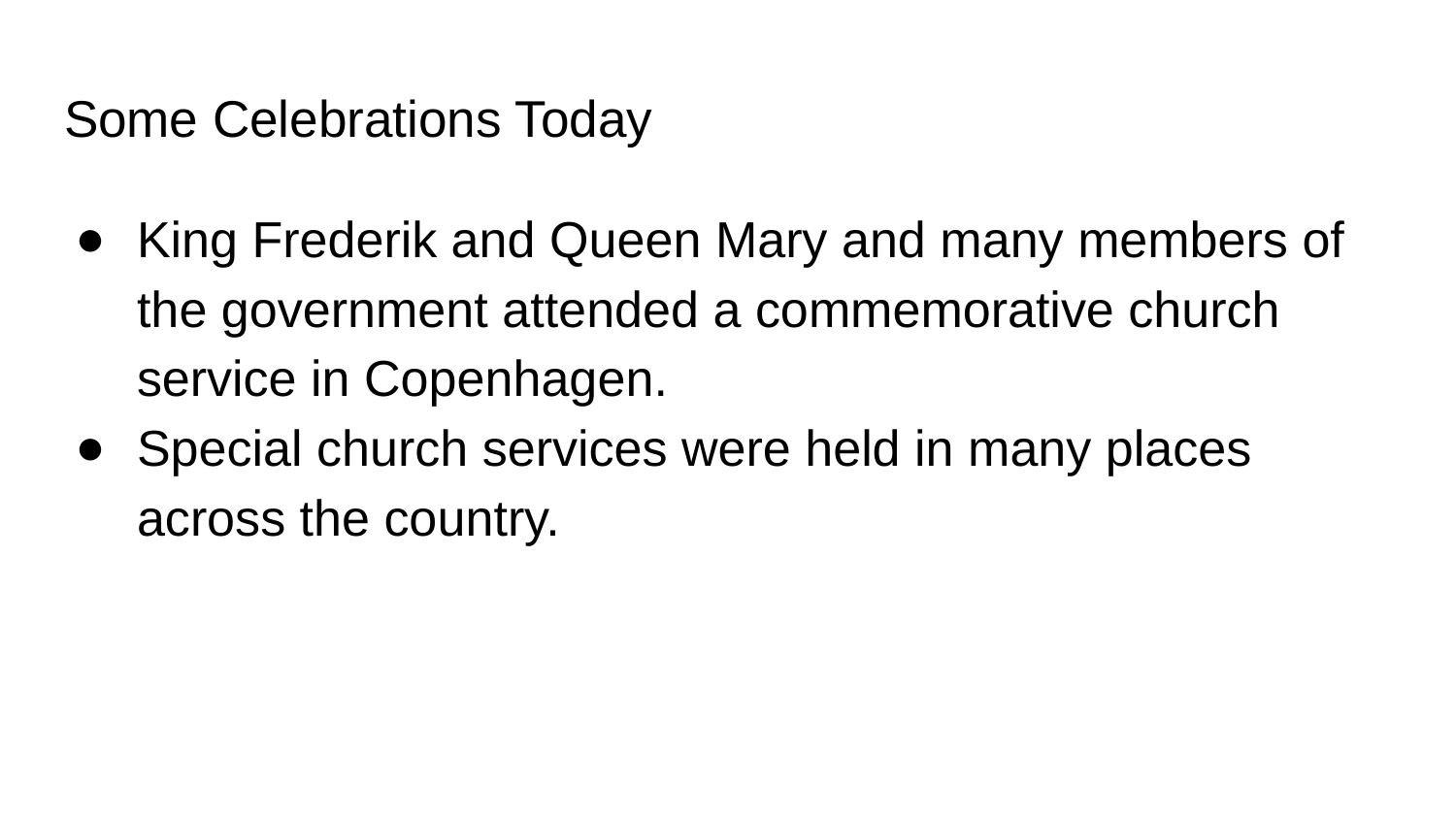

# Some Celebrations Today
King Frederik and Queen Mary and many members of the government attended a commemorative church service in Copenhagen.
Special church services were held in many places across the country.